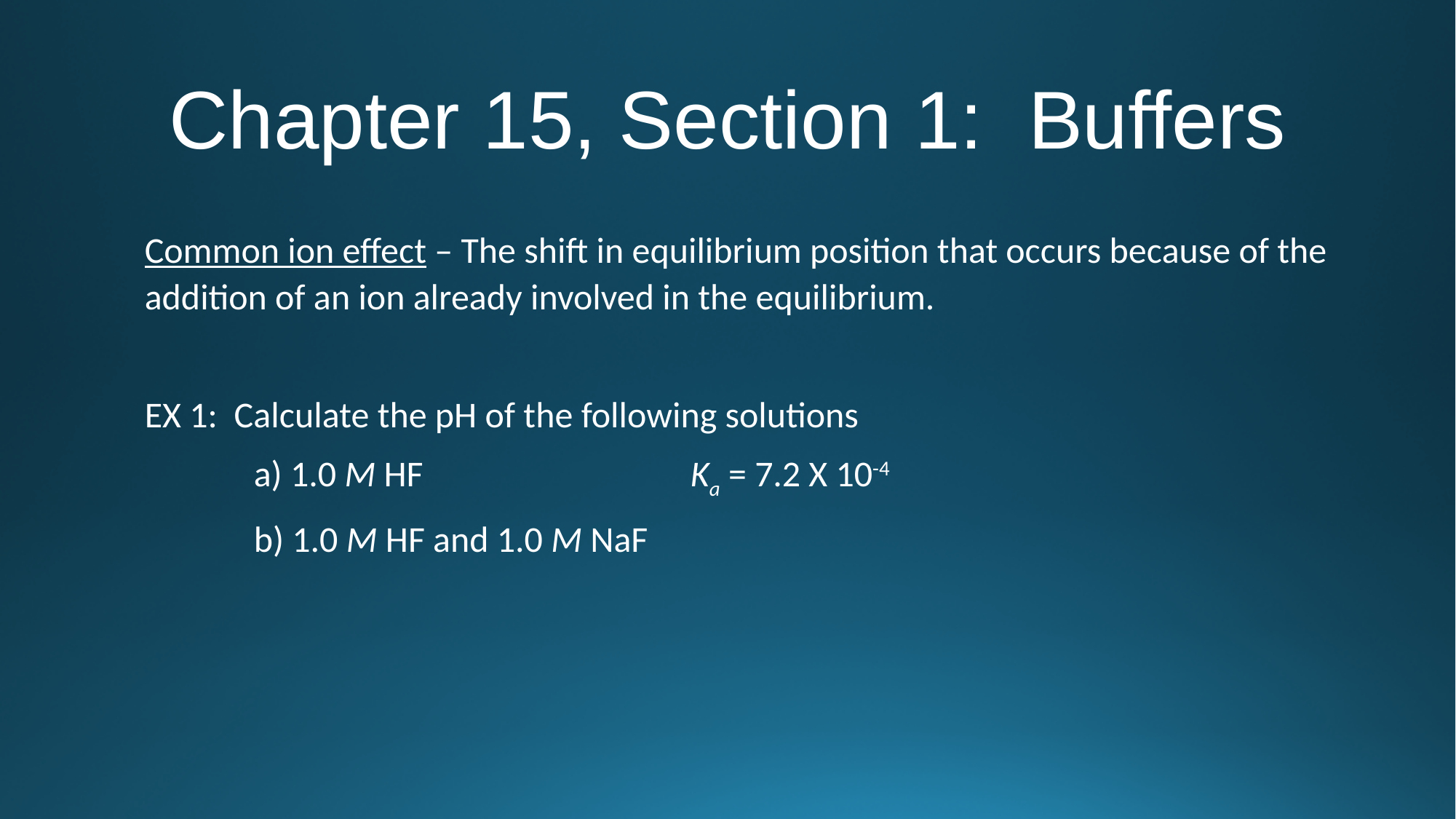

# Chapter 15, Section 1:  Buffers

Common ion effect – The shift in equilibrium position that occurs because of the addition of an ion already involved in the equilibrium.

EX 1:  Calculate the pH of the following solutions
	a) 1.0 M HF			Ka = 7.2 X 10-4
	b) 1.0 M HF and 1.0 M NaF